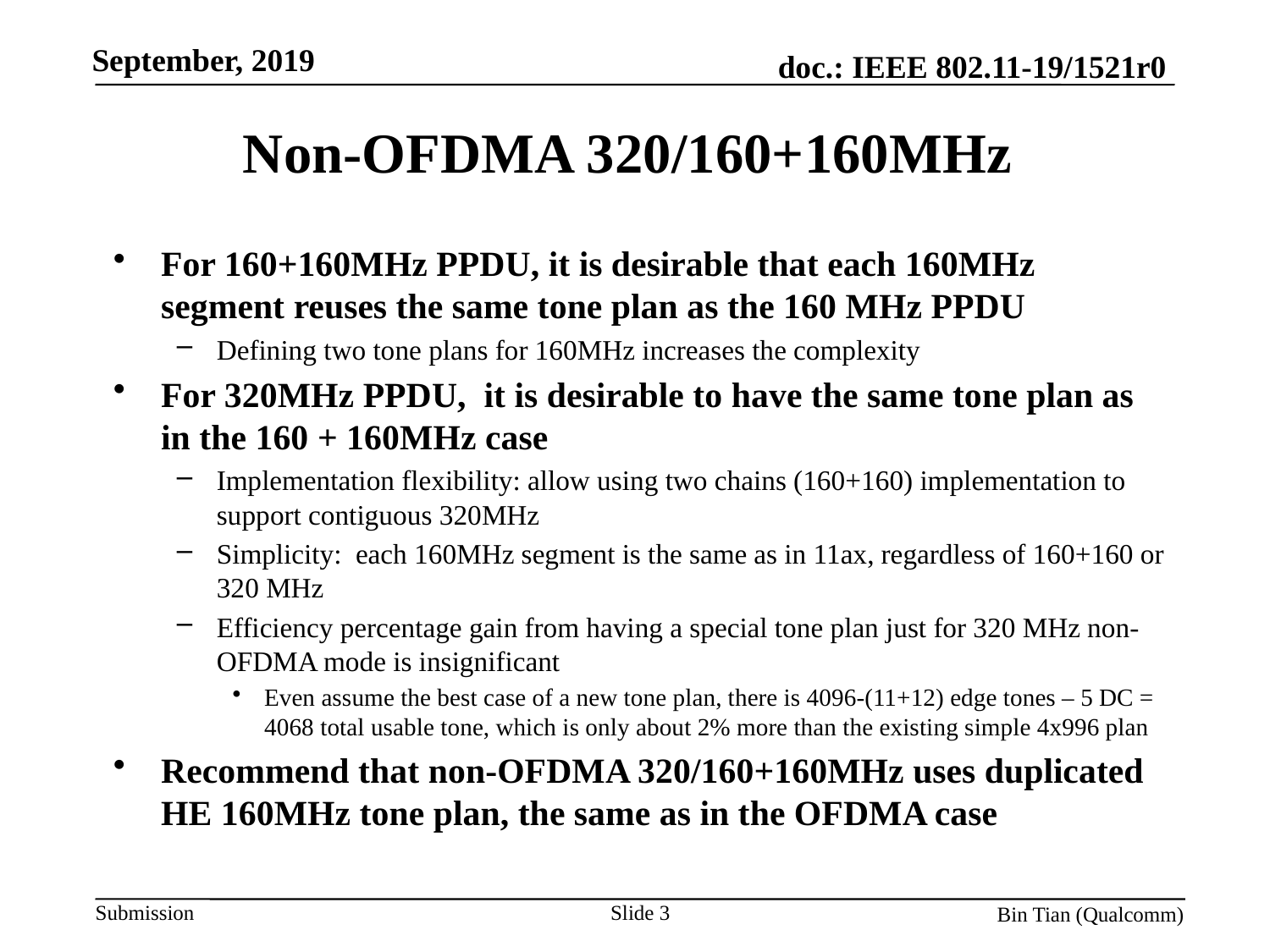

# Non-OFDMA 320/160+160MHz
For 160+160MHz PPDU, it is desirable that each 160MHz segment reuses the same tone plan as the 160 MHz PPDU
Defining two tone plans for 160MHz increases the complexity
For 320MHz PPDU,  it is desirable to have the same tone plan as in the 160 + 160MHz case
Implementation flexibility: allow using two chains (160+160) implementation to support contiguous 320MHz
Simplicity:  each 160MHz segment is the same as in 11ax, regardless of 160+160 or 320 MHz
Efficiency percentage gain from having a special tone plan just for 320 MHz non-OFDMA mode is insignificant
Even assume the best case of a new tone plan, there is 4096-(11+12) edge tones – 5 DC = 4068 total usable tone, which is only about 2% more than the existing simple 4x996 plan
Recommend that non-OFDMA 320/160+160MHz uses duplicated HE 160MHz tone plan, the same as in the OFDMA case
Slide 3